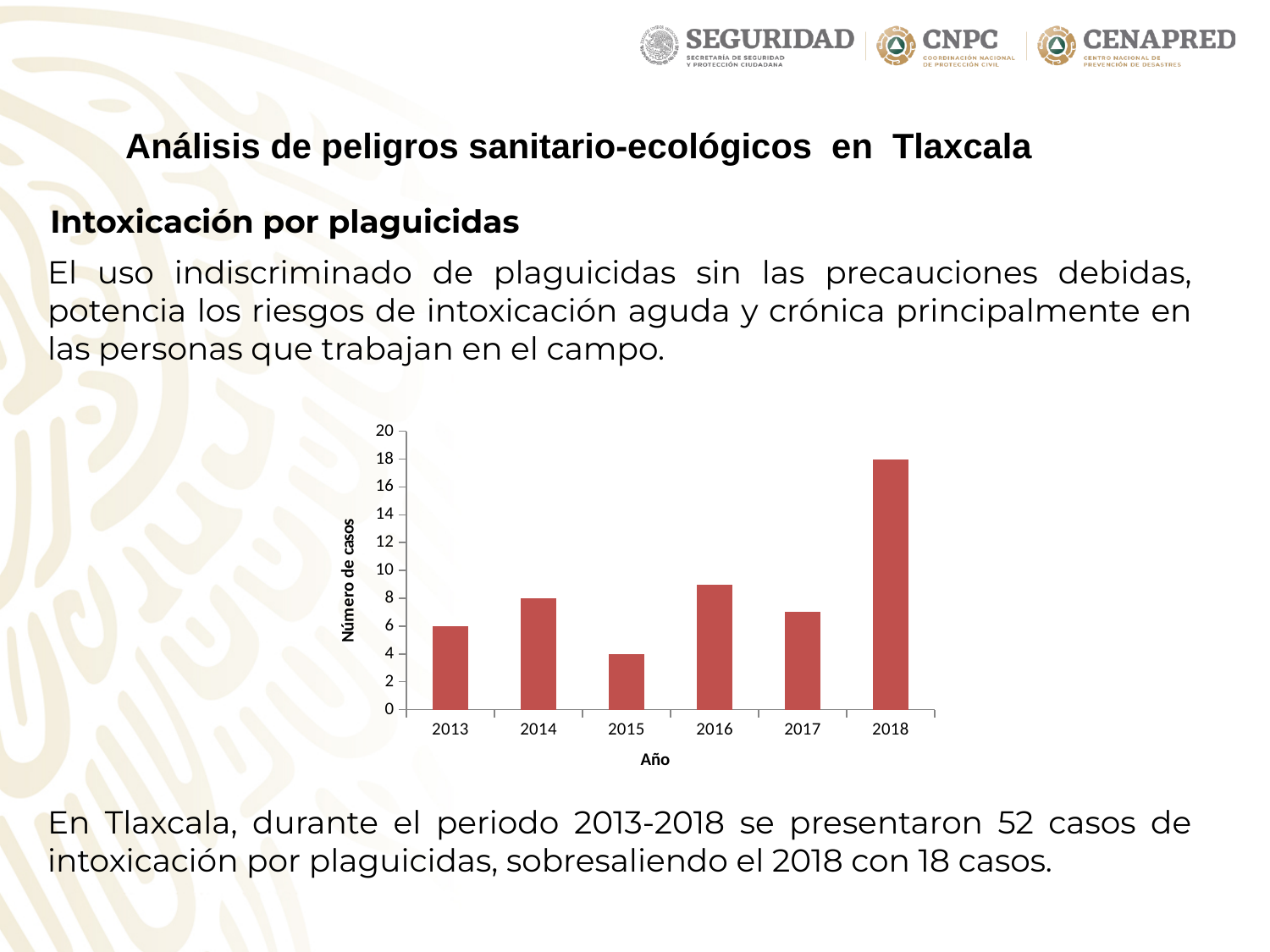

Análisis de peligros sanitario-ecológicos  en  Tlaxcala
Intoxicación por plaguicidas
El uso indiscriminado de plaguicidas sin las precauciones debidas, potencia los riesgos de intoxicación aguda y crónica principalmente en las personas que trabajan en el campo.

### Chart

| Category |  |
|---|---|
| 2013 | 6.0 |
| 2014 | 8.0 |
| 2015 | 4.0 |
| 2016 | 9.0 |
| 2017 | 7.0 |
| 2018 | 18.0 |
En Tlaxcala, durante el periodo 2013-2018 se presentaron 52 casos de intoxicación por plaguicidas, sobresaliendo el 2018 con 18 casos.